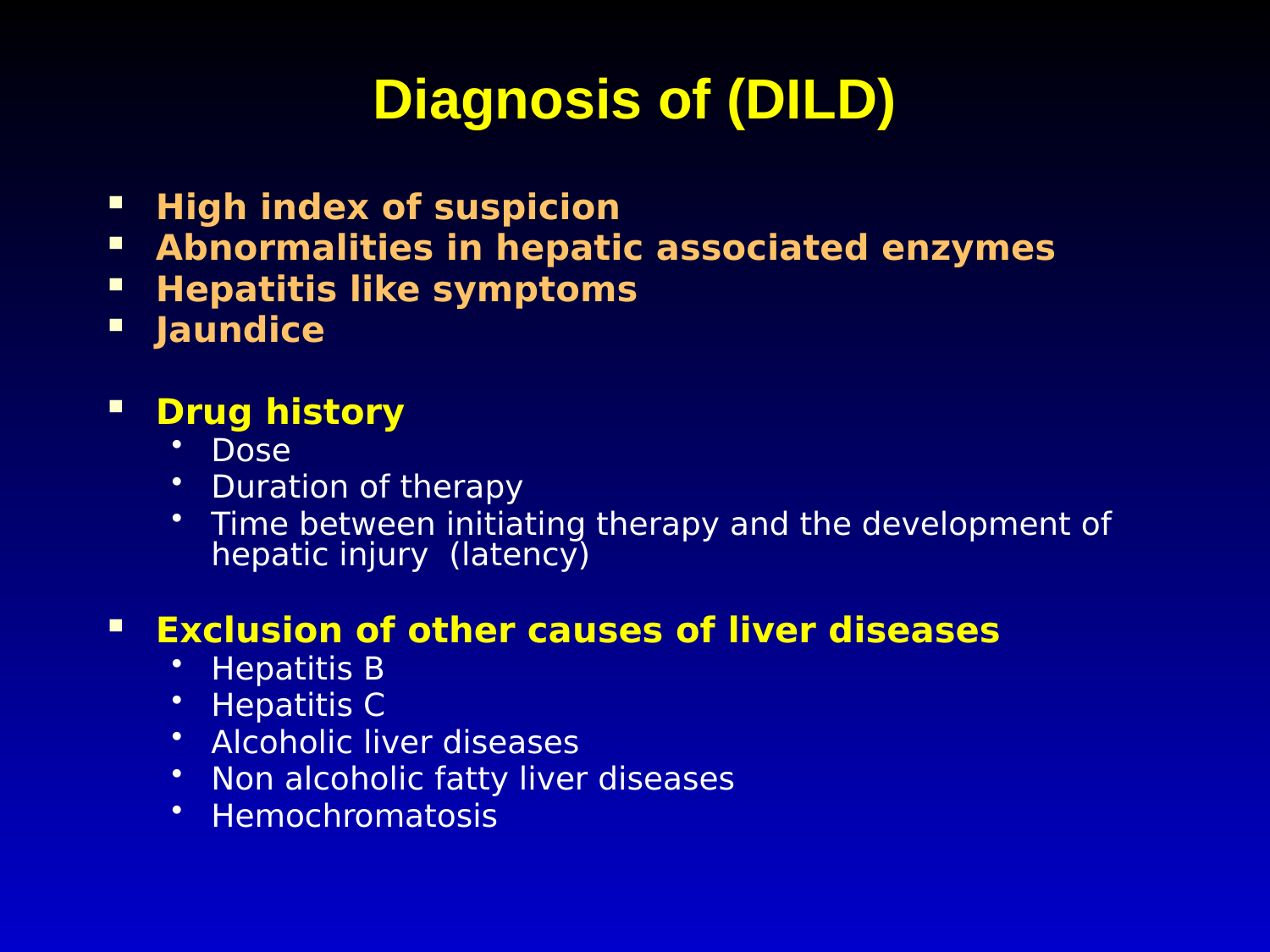

# Diagnosis of (DILD)
High index of suspicion
Abnormalities in hepatic associated enzymes
Hepatitis like symptoms
Jaundice

Drug history
Dose
Duration of therapy
Time between initiating therapy and the development of hepatic injury  (latency)

Exclusion of other causes of liver diseases
Hepatitis B
Hepatitis C
Alcoholic liver diseases
Non alcoholic fatty liver diseases
Hemochromatosis